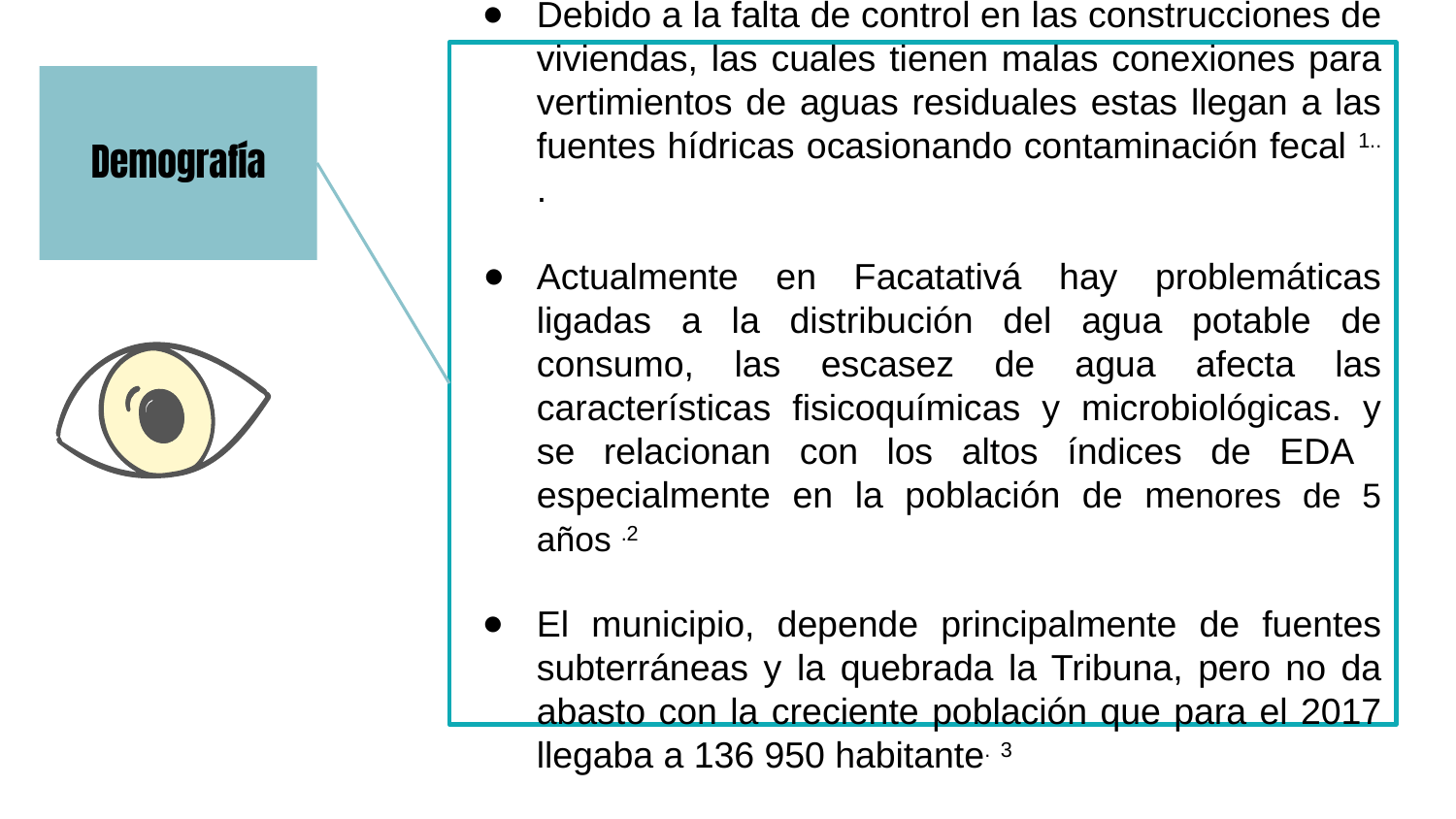

Debido a la falta de control en las construcciones de viviendas, las cuales tienen malas conexiones para vertimientos de aguas residuales estas llegan a las fuentes hídricas ocasionando contaminación fecal 1.. .

Actualmente en Facatativá hay problemáticas ligadas a la distribución del agua potable de consumo, las escasez de agua afecta las características fisicoquímicas y microbiológicas. y se relacionan con los altos índices de EDA  especialmente en la población de menores de 5 años .2

El municipio, depende principalmente de fuentes subterráneas y la quebrada la Tribuna, pero no da abasto con la creciente población que para el 2017 llegaba a 136 950 habitante. 3

Demografía